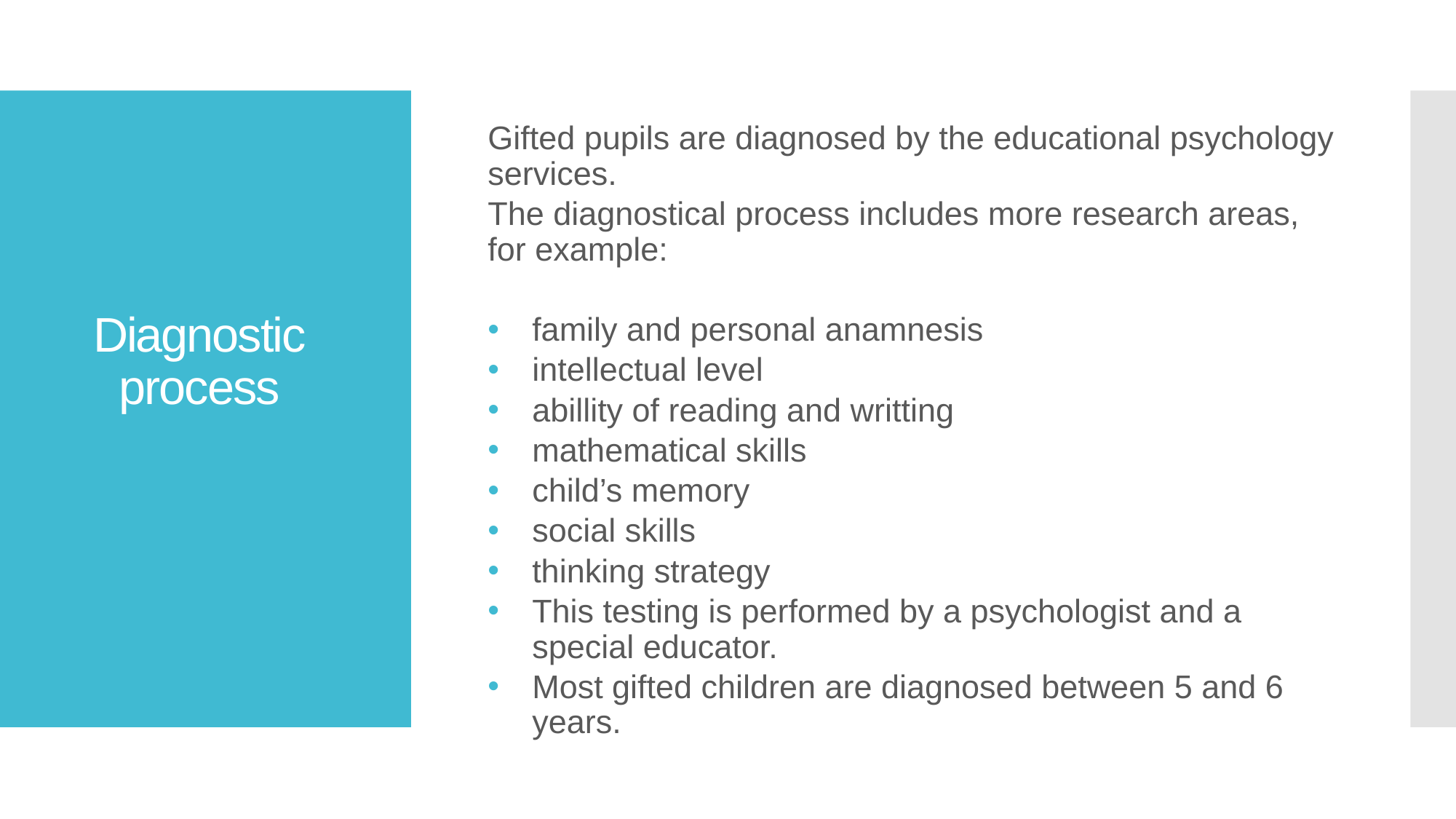

#
Gifted pupils are diagnosed by the educational psychology services.
The diagnostical process includes more research areas, for example:

family and personal anamnesis
intellectual level
abillity of reading and writting
mathematical skills
child’s memory
social skills
thinking strategy
This testing is performed by a psychologist and a special educator.
Most gifted children are diagnosed between 5 and 6 years.

Diagnostic process